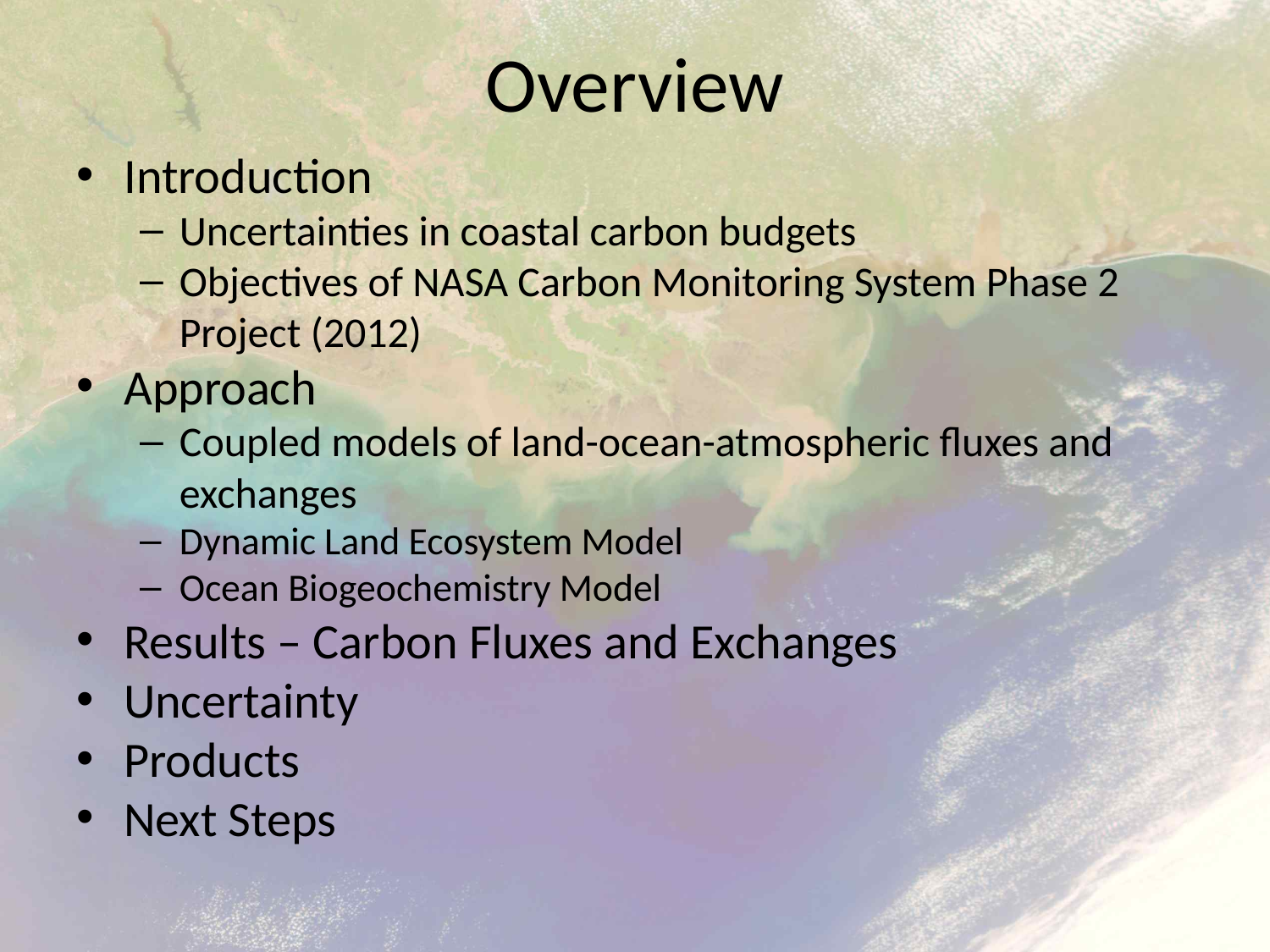

# Overview
Introduction
Uncertainties in coastal carbon budgets
Objectives of NASA Carbon Monitoring System Phase 2 Project (2012)
Approach
Coupled models of land-ocean-atmospheric fluxes and exchanges
Dynamic Land Ecosystem Model
Ocean Biogeochemistry Model
Results – Carbon Fluxes and Exchanges
Uncertainty
Products
Next Steps